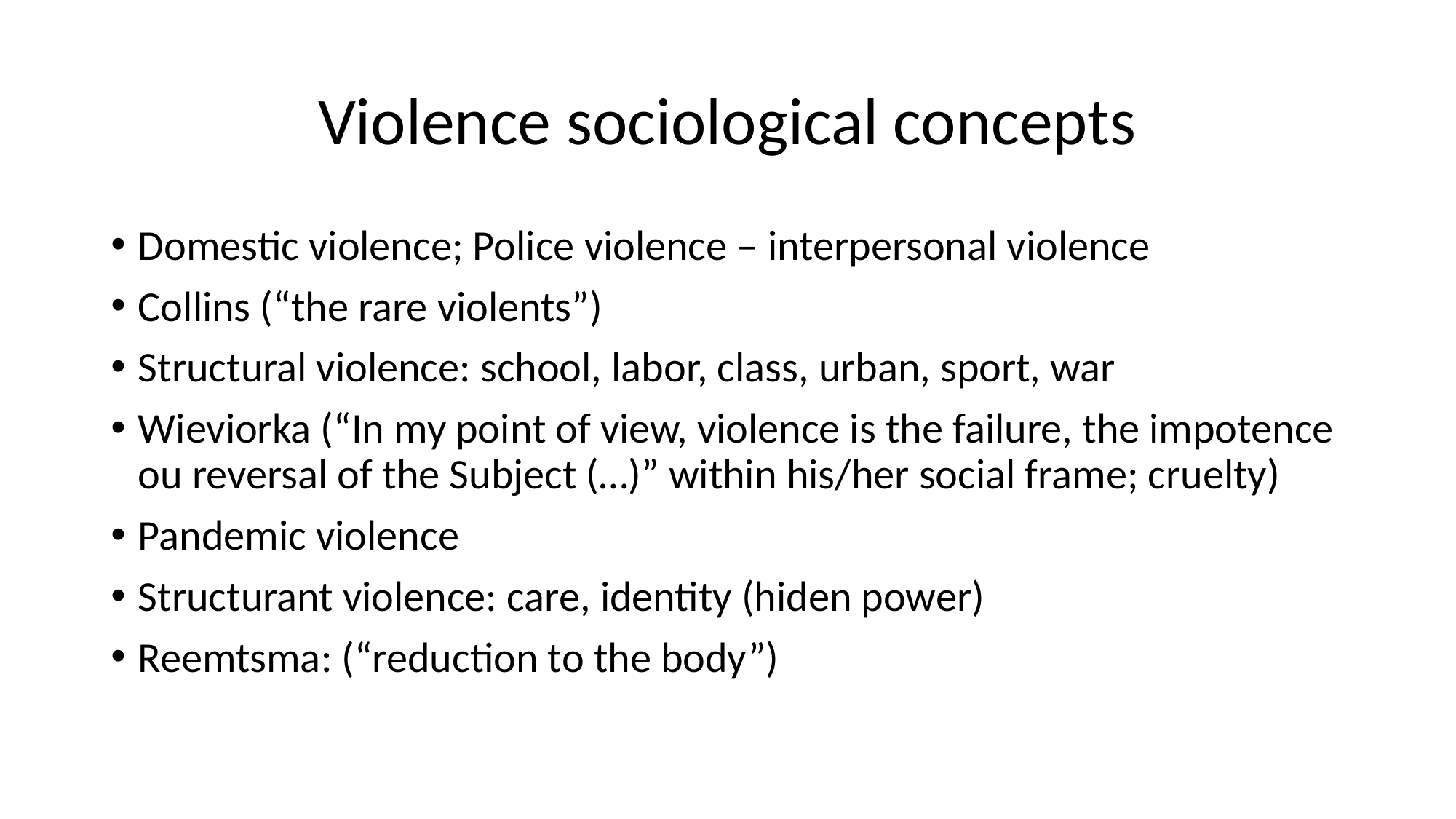

# Violence sociological concepts
Domestic violence; Police violence – interpersonal violence
Collins (“the rare violents”)
Structural violence: school, labor, class, urban, sport, war
Wieviorka (“In my point of view, violence is the failure, the impotence ou reversal of the Subject (…)” within his/her social frame; cruelty)
Pandemic violence
Structurant violence: care, identity (hiden power)
Reemtsma: (“reduction to the body”)